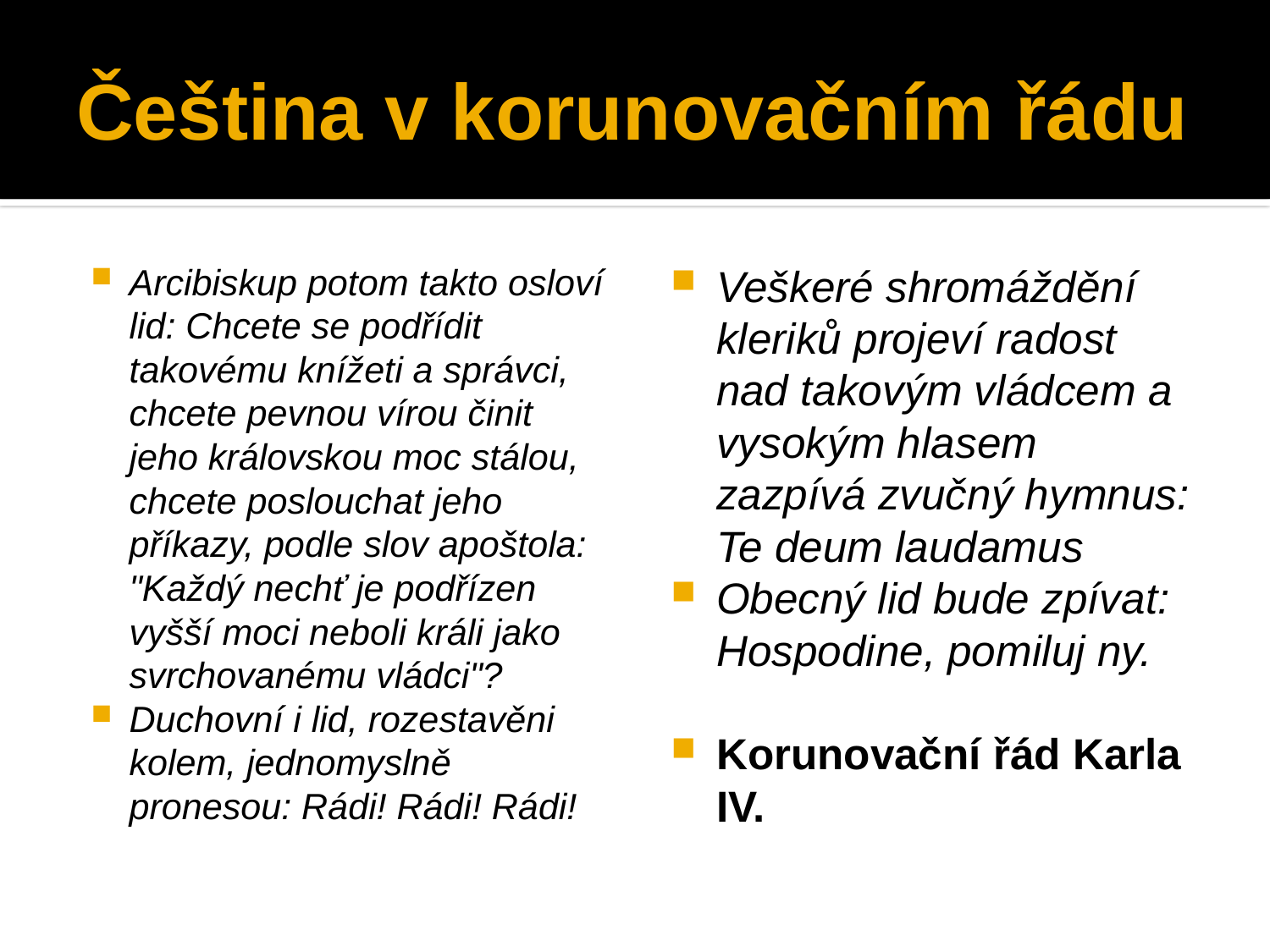

# Čeština v korunovačním řádu
Arcibiskup potom takto osloví lid: Chcete se podřídit takovému knížeti a správci, chcete pevnou vírou činit jeho královskou moc stálou, chcete poslouchat jeho příkazy, podle slov apoštola: "Každý nechť je podřízen vyšší moci neboli králi jako svrchovanému vládci"?
Duchovní i lid, rozestavěni kolem, jednomyslně pronesou: Rádi! Rádi! Rádi!

Veškeré shromáždění kleriků projeví radost nad takovým vládcem a vysokým hlasem zazpívá zvučný hymnus: Te deum laudamus
Obecný lid bude zpívat: Hospodine, pomiluj ny.

Korunovační řád Karla IV.